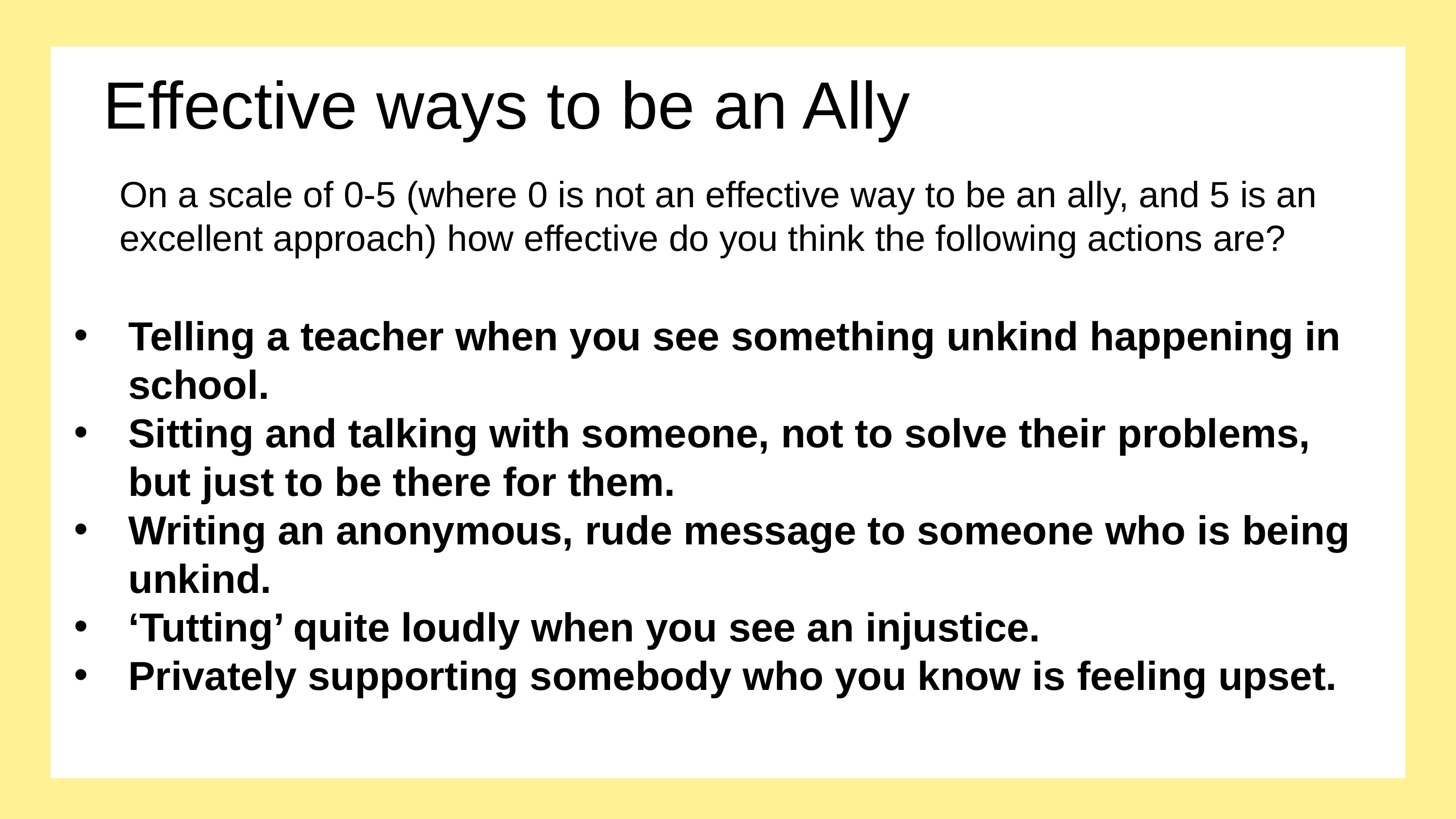

Effective ways to be an Ally
On a scale of 0-5 (where 0 is not an effective way to be an ally, and 5 is an excellent approach) how effective do you think the following actions are?
Confirmation bias
Telling a teacher when you see something unkind happening in school.
Sitting and talking with someone, not to solve their problems, but just to be there for them.
Writing an anonymous, rude message to someone who is being unkind.
‘Tutting’ quite loudly when you see an injustice.
Privately supporting somebody who you know is feeling upset.